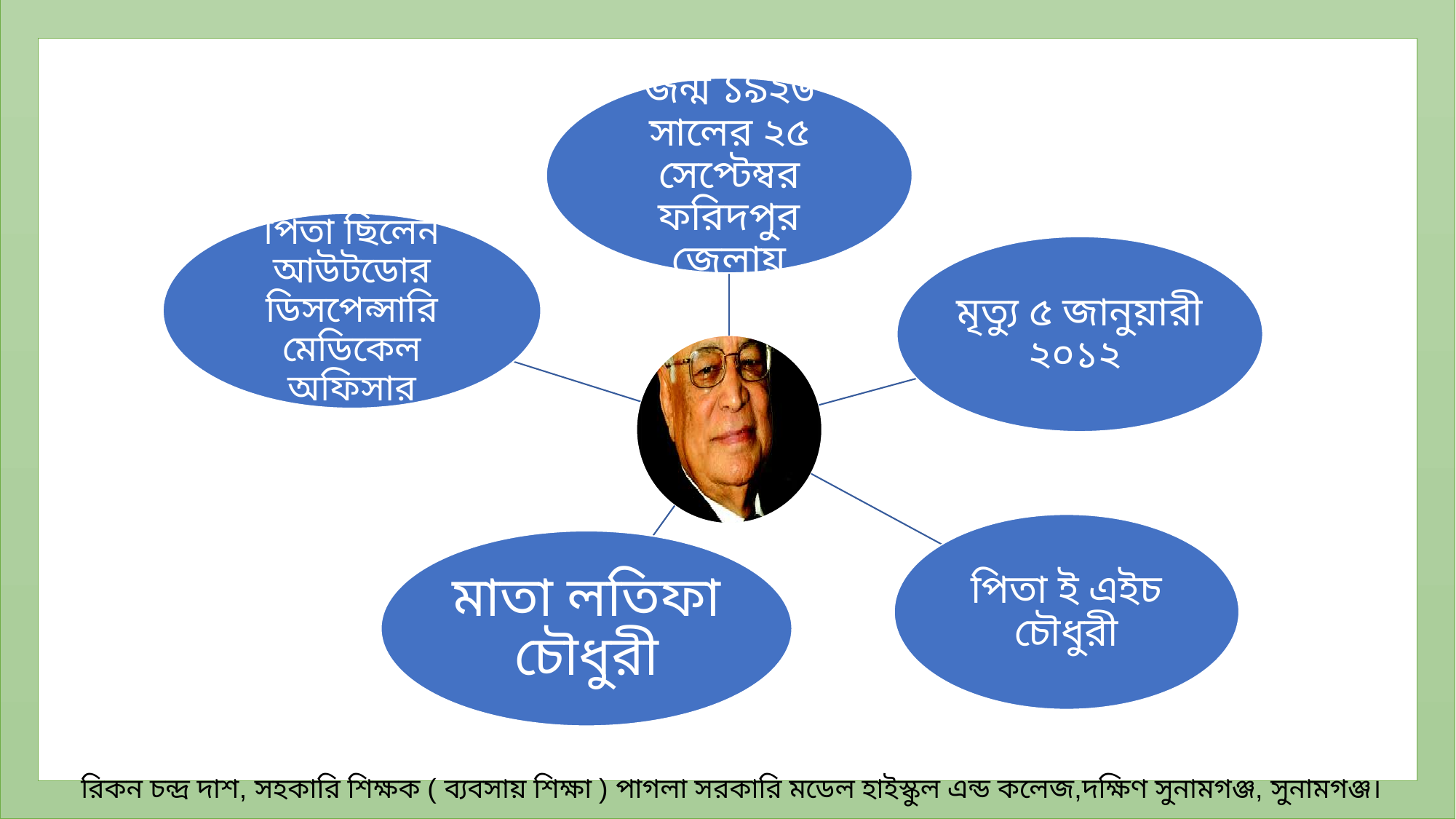

জন্ম ১৯২৬ সালের ২৫ সেপ্টেম্বর ফরিদপুর জেলায়

মৃত্যু ৫ জানুয়ারী ২০১২

পিতা ই এইচ চৌধুরী

মাতা লতিফা চৌধুরী

পিতা ছিলেন আউটডোর ডিসপেন্সারি মেডিকেল অফিসার